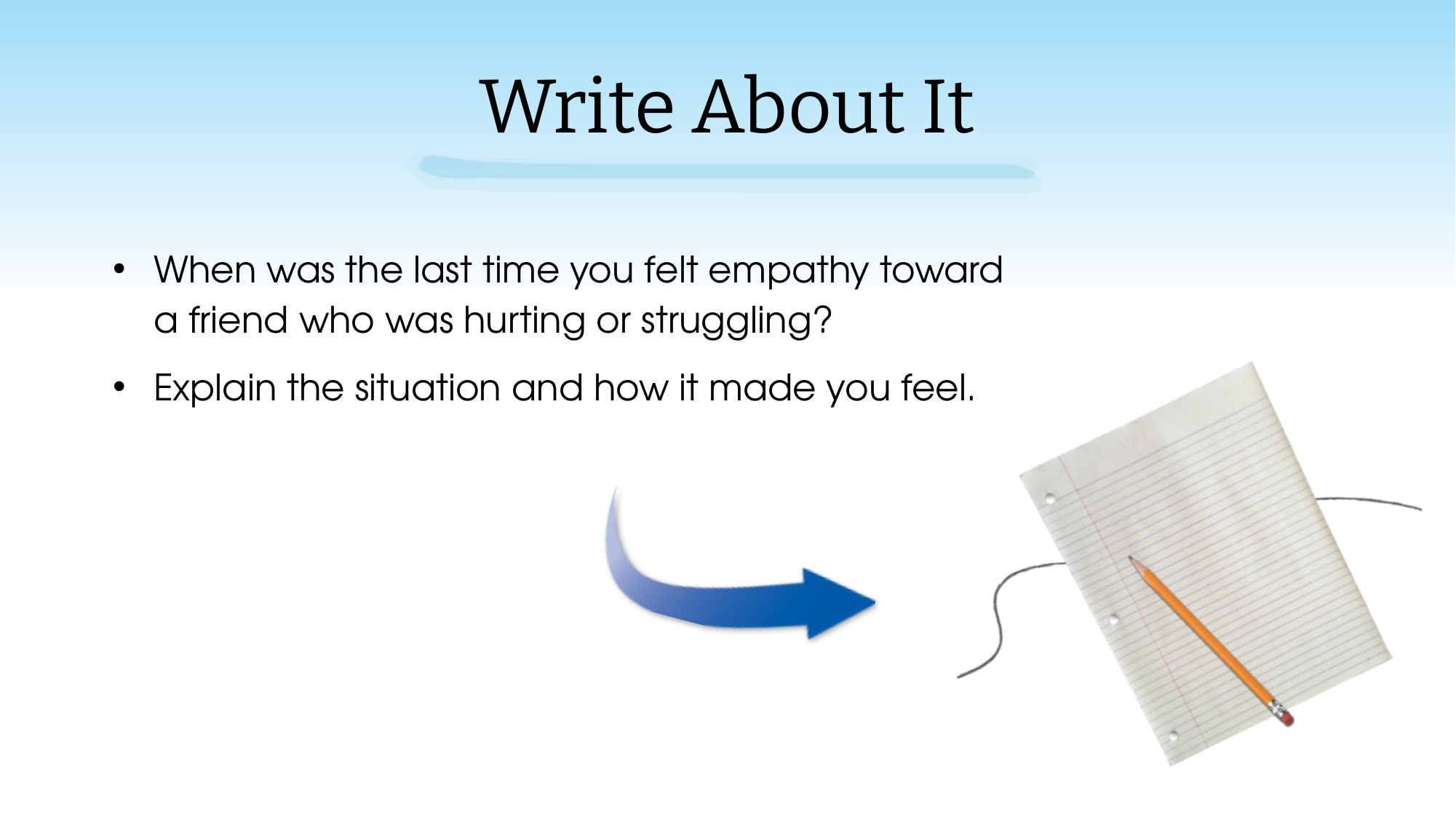

# Write About It
When was the last time you felt empathy toward a friend who was hurting or struggling?
Explain the situation and how it made you feel.